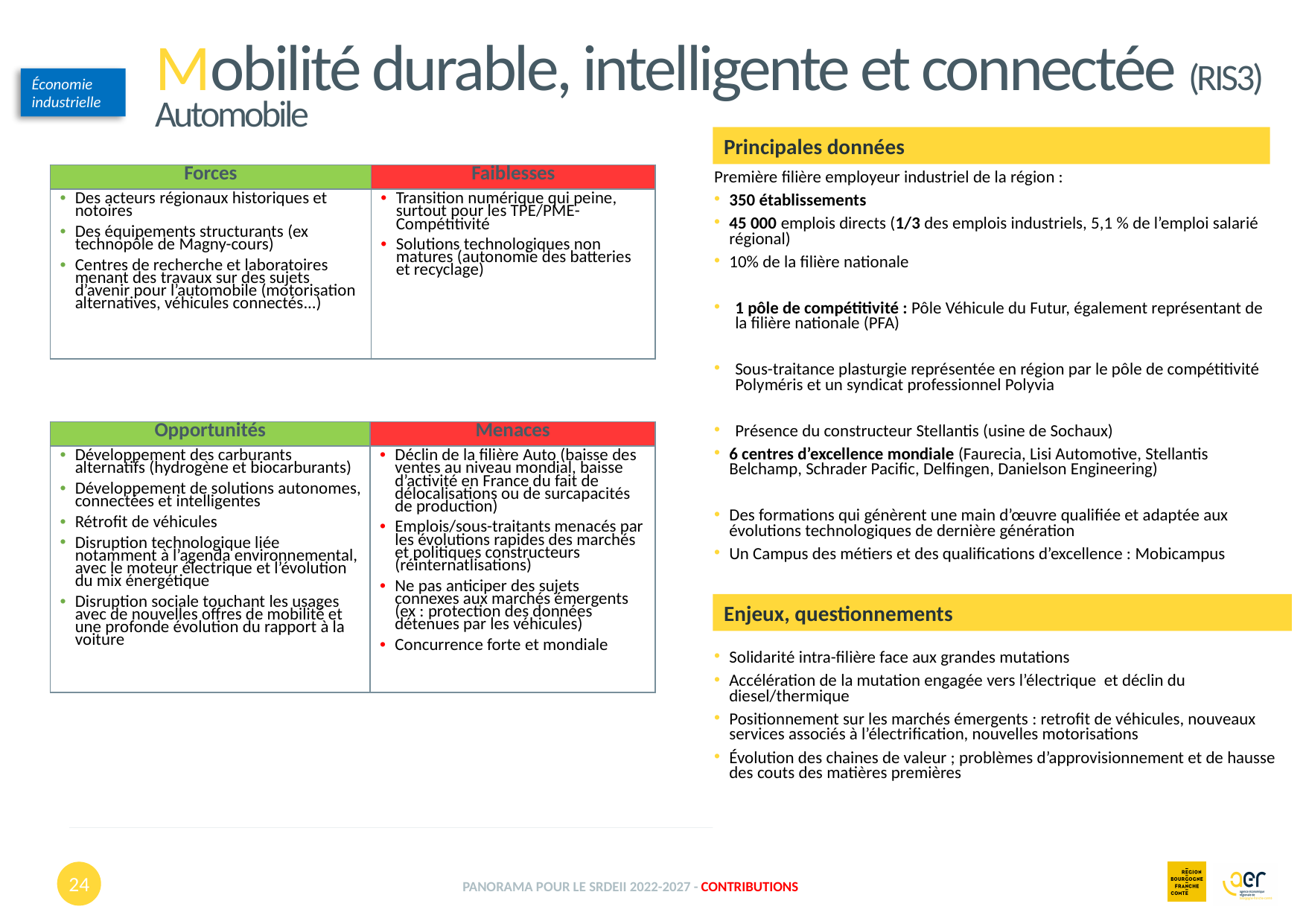

Mobilité durable, intelligente et connectée (RIS3)
Automobile
Économie industrielle
Principales données
Première filière employeur industriel de la région :
350 établissements
45 000 emplois directs (1/3 des emplois industriels, 5,1 % de l’emploi salarié régional)
10% de la filière nationale

1 pôle de compétitivité : Pôle Véhicule du Futur, également représentant de la filière nationale (PFA)

Sous-traitance plasturgie représentée en région par le pôle de compétitivité Polyméris et un syndicat professionnel Polyvia

Présence du constructeur Stellantis (usine de Sochaux)
6 centres d’excellence mondiale (Faurecia, Lisi Automotive, Stellantis Belchamp, Schrader Pacific, Delfingen, Danielson Engineering)

Des formations qui génèrent une main d’œuvre qualifiée et adaptée aux évolutions technologiques de dernière génération
Un Campus des métiers et des qualifications d’excellence : Mobicampus
| Forces | Faiblesses |
| --- | --- |
| Des acteurs régionaux historiques et notoires Des équipements structurants (ex technopôle de Magny-cours) Centres de recherche et laboratoires menant des travaux sur des sujets d’avenir pour l’automobile (motorisation alternatives, véhicules connectés...) | Transition numérique qui peine, surtout pour les TPE/PME- Compétitivité Solutions technologiques non matures (autonomie des batteries et recyclage) |
| Opportunités | Menaces |
| --- | --- |
| Développement des carburants alternatifs (hydrogène et biocarburants) Développement de solutions autonomes, connectées et intelligentes Rétrofit de véhicules Disruption technologique liée notamment à l’agenda environnemental, avec le moteur électrique et l’évolution du mix énergétique Disruption sociale touchant les usages avec de nouvelles offres de mobilité et une profonde évolution du rapport à la voiture | Déclin de la filière Auto (baisse des ventes au niveau mondial, baisse d’activité en France du fait de délocalisations ou de surcapacités de production) Emplois/sous-traitants menacés par les évolutions rapides des marchés et politiques constructeurs (réinternatlisations) Ne pas anticiper des sujets connexes aux marchés émergents (ex : protection des données détenues par les véhicules) Concurrence forte et mondiale |
Enjeux, questionnements
Solidarité intra-filière face aux grandes mutations
Accélération de la mutation engagée vers l’électrique  et déclin du diesel/thermique
Positionnement sur les marchés émergents : retrofit de véhicules, nouveaux services associés à l’électrification, nouvelles motorisations
Évolution des chaines de valeur ; problèmes d’approvisionnement et de hausse des couts des matières premières

24
Panorama pour le SRDEII 2022-2027 - contributions